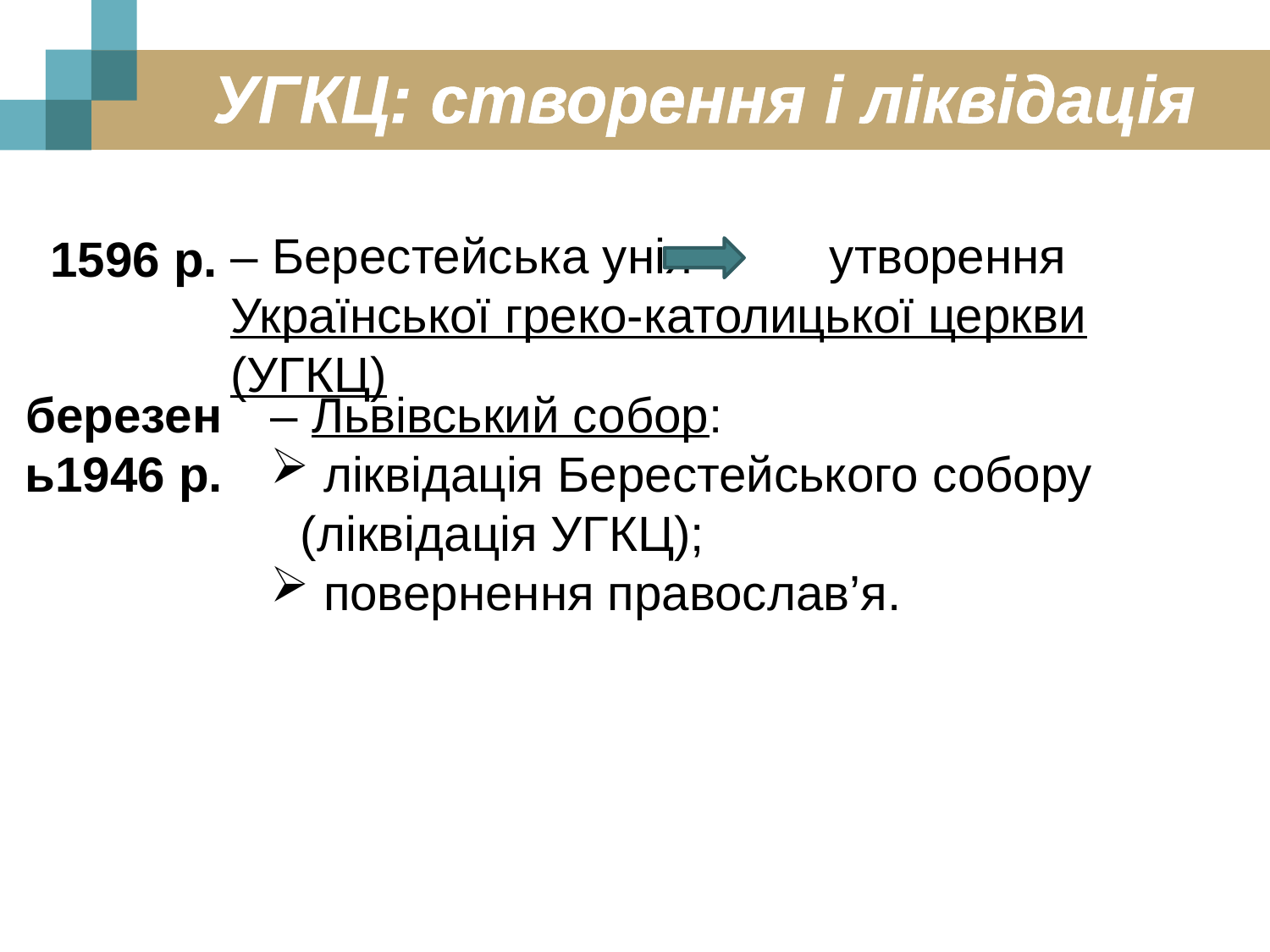

УГКЦ: створення і ліквідація

– Берестейська унія          утворення Української греко-католицької церкви (УГКЦ)
1596 р.

– Львівський собор:
 ліквідація Берестейського собору (ліквідація УГКЦ);
 повернення православ’я.
березень1946 р.